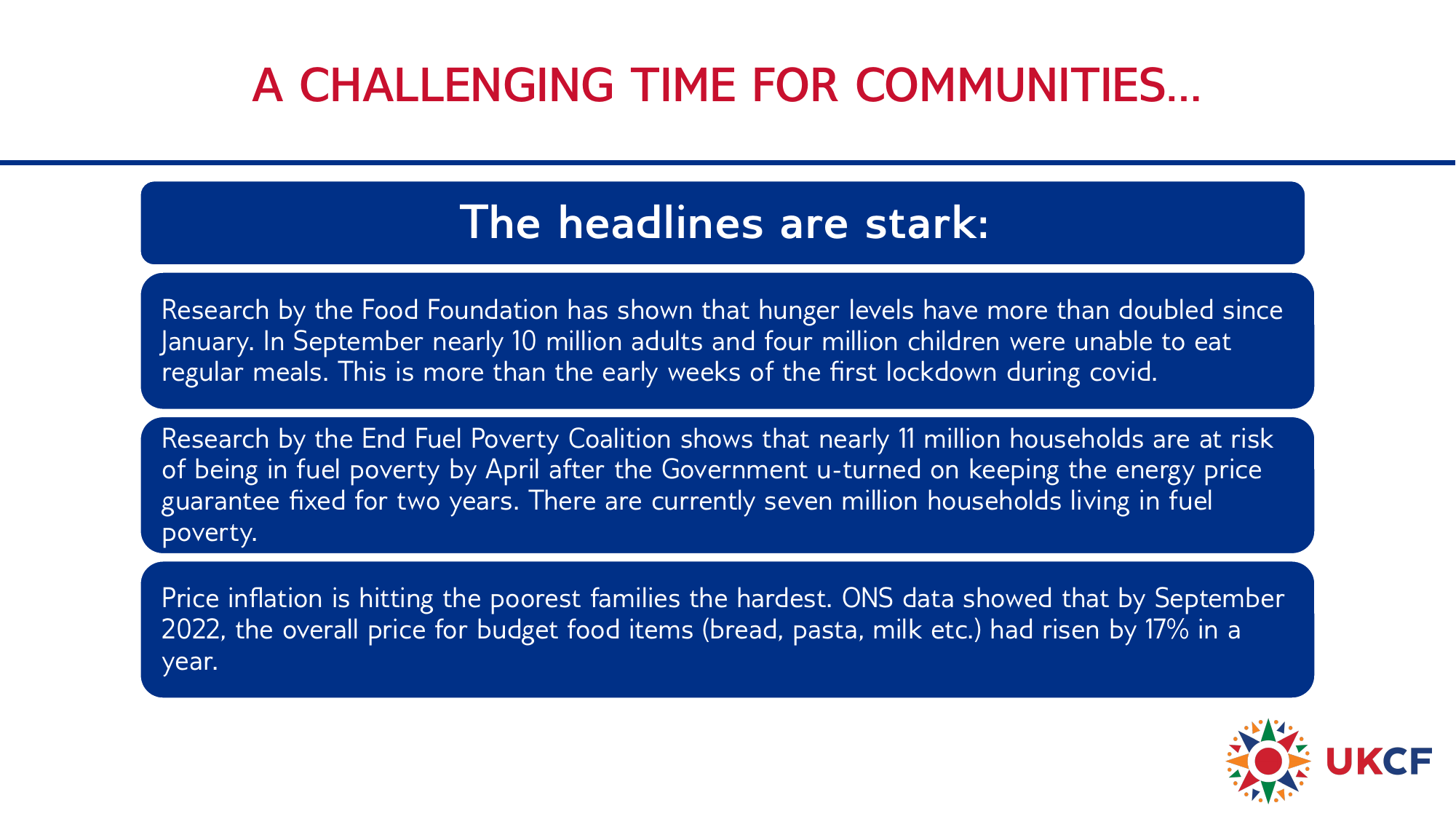

# A CHALLENGING TIME FOR COMMUNITIES…
The headlines are stark:
Research by the Food Foundation has shown that hunger levels have more than doubled since January. In September nearly 10 million adults and four million children were unable to eat regular meals. This is more than the early weeks of the first lockdown during covid.
Research by the End Fuel Poverty Coalition shows that nearly 11 million households are at risk of being in fuel poverty by April after the Government u-turned on keeping the energy price guarantee fixed for two years. There are currently seven million households living in fuel poverty.
Price inflation is hitting the poorest families the hardest. ONS data showed that by September 2022, the overall price for budget food items (bread, pasta, milk etc.) had risen by 17% in a year.